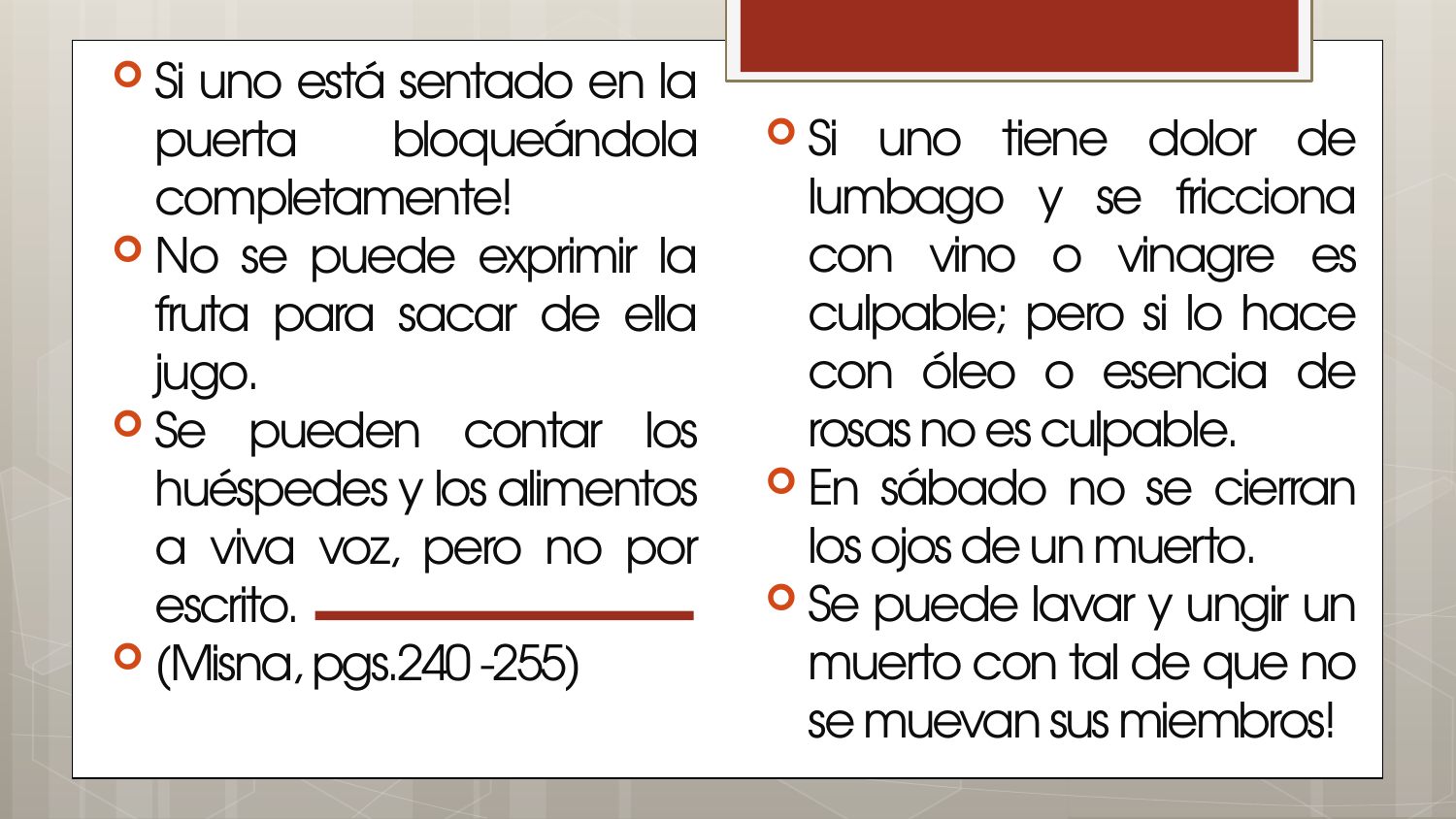

Si uno está sentado en la puerta bloqueándola completamente!
No se puede exprimir la fruta para sacar de ella jugo.
Se pueden contar los huéspedes y los alimentos a viva voz, pero no por escrito.
(Misna, pgs.240 -255)

Si uno tiene dolor de lumbago y se fricciona con vino o vinagre es culpable; pero si lo hace con óleo o esencia de rosas no es culpable.
En sábado no se cierran los ojos de un muerto.
Se puede lavar y ungir un muerto con tal de que no se muevan sus miembros!